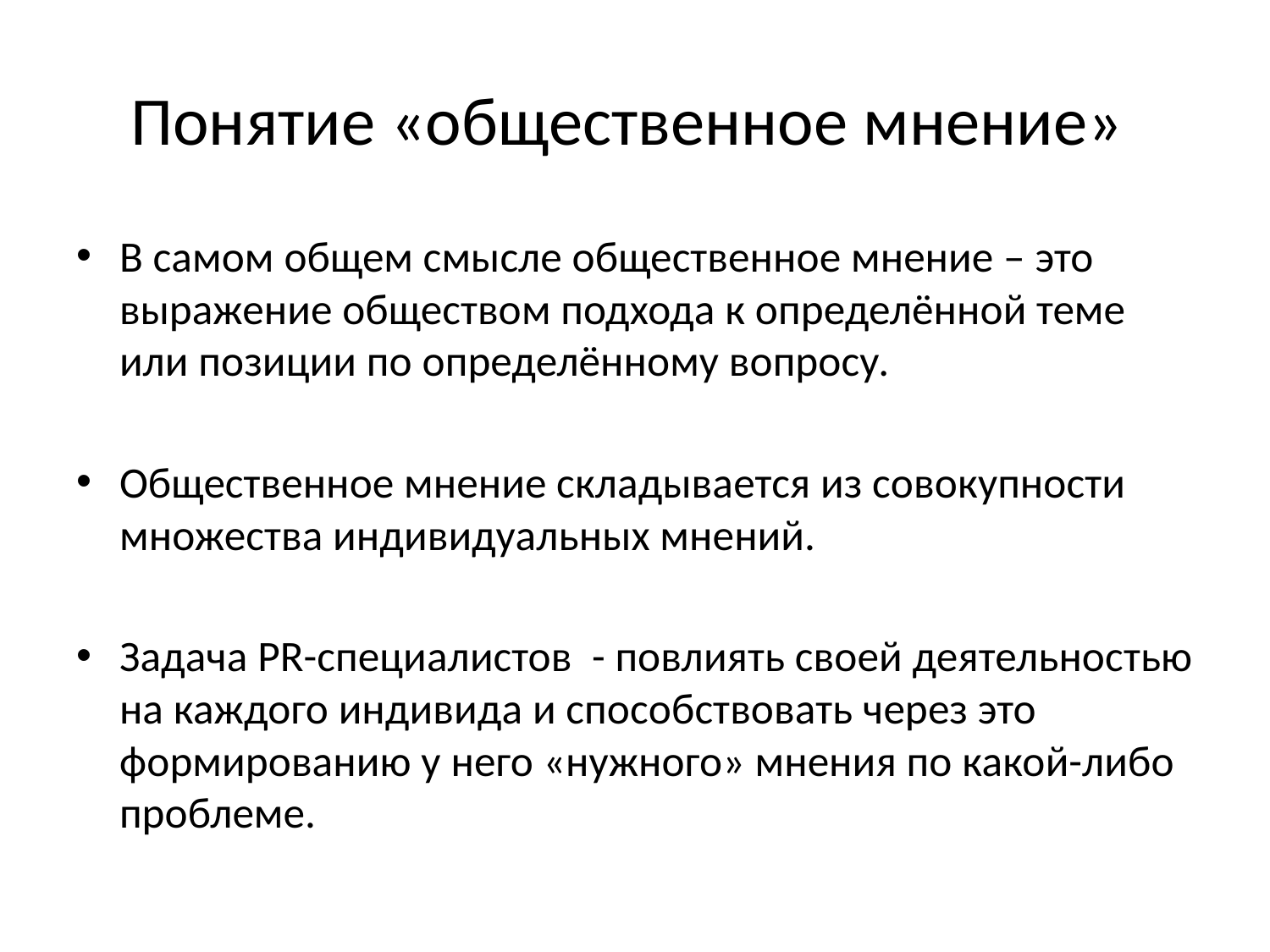

# Понятие «общественное мнение»
В самом общем смысле общественное мнение – это выражение обществом подхода к определённой теме или позиции по определённому вопросу.

Общественное мнение складывается из совокупности множества индивидуальных мнений.

Задача PR-специалистов  - повлиять своей деятельностью на каждого индивида и способствовать через это формированию у него «нужного» мнения по какой-либо проблеме.